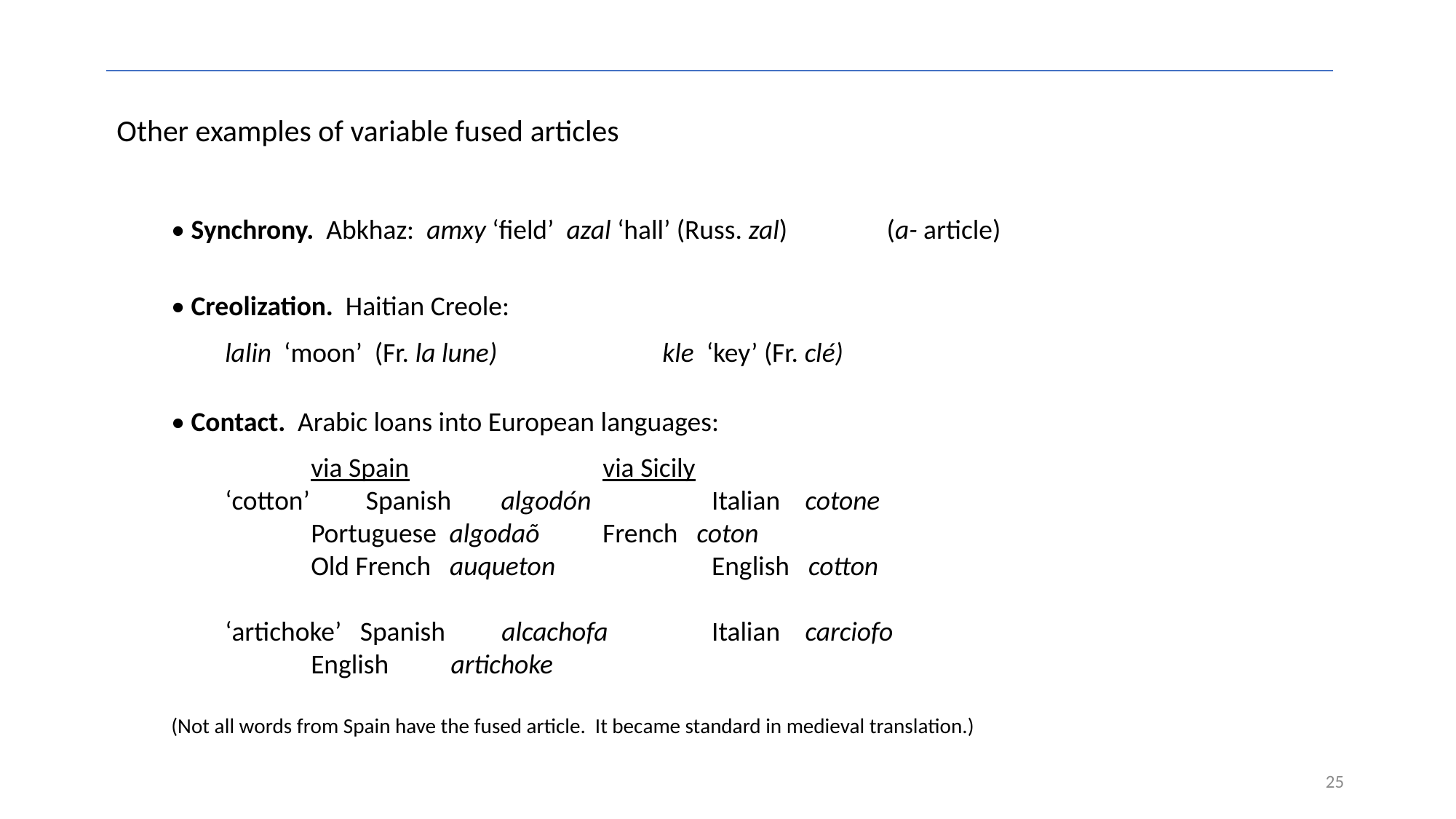

Other examples of variable fused articles

	• Synchrony.  Abkhaz:  amxy ‘field’  azal ‘hall’ (Russ. zal)	 (a- article)

	• Creolization.  Haitian Creole:
		lalin  ‘moon’  (Fr. la lune)		kle  ‘key’ (Fr. clé)

	• Contact.  Arabic loans into European languages:
			     via Spain		        via Sicily
	  	‘cotton’	     Spanish        algodón          	        Italian    cotone
			     Portuguese  algodaõ	        French   coton
			     Old French   auqueton	        English   cotton

	 	‘artichoke’   Spanish         alcachofa	        Italian    carciofo
			     English          artichoke

(Not all words from Spain have the fused article.  It became standard in medieval translation.)

25